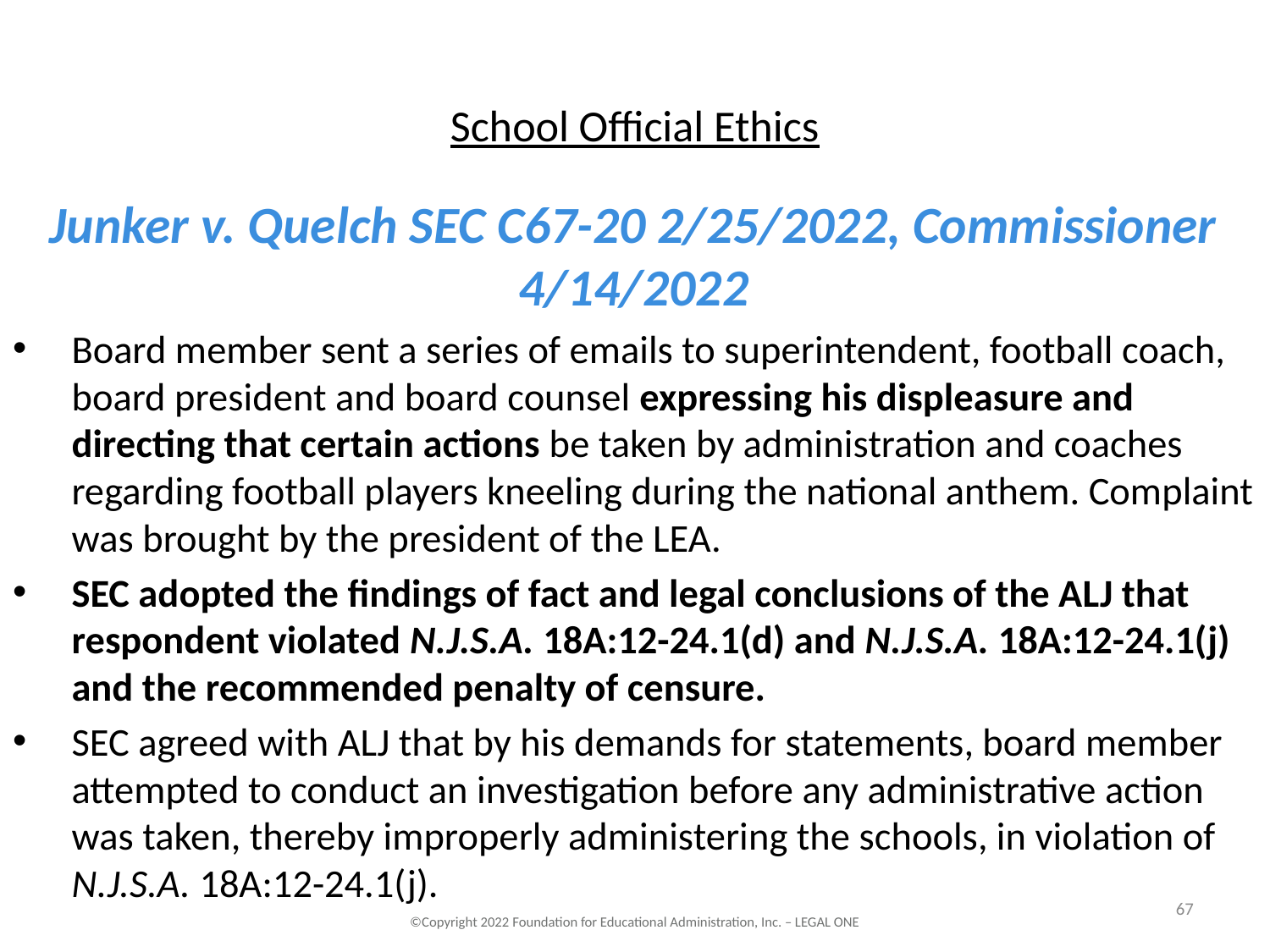

# School Official Ethics
Junker v. Quelch SEC C67-20 2/25/2022, Commissioner 4/14/2022
Board member sent a series of emails to superintendent, football coach, board president and board counsel expressing his displeasure and directing that certain actions be taken by administration and coaches regarding football players kneeling during the national anthem. Complaint was brought by the president of the LEA.
SEC adopted the findings of fact and legal conclusions of the ALJ that respondent violated N.J.S.A. 18A:12-24.1(d) and N.J.S.A. 18A:12-24.1(j) and the recommended penalty of censure.
SEC agreed with ALJ that by his demands for statements, board member attempted to conduct an investigation before any administrative action was taken, thereby improperly administering the schools, in violation of N.J.S.A. 18A:12-24.1(j).
67